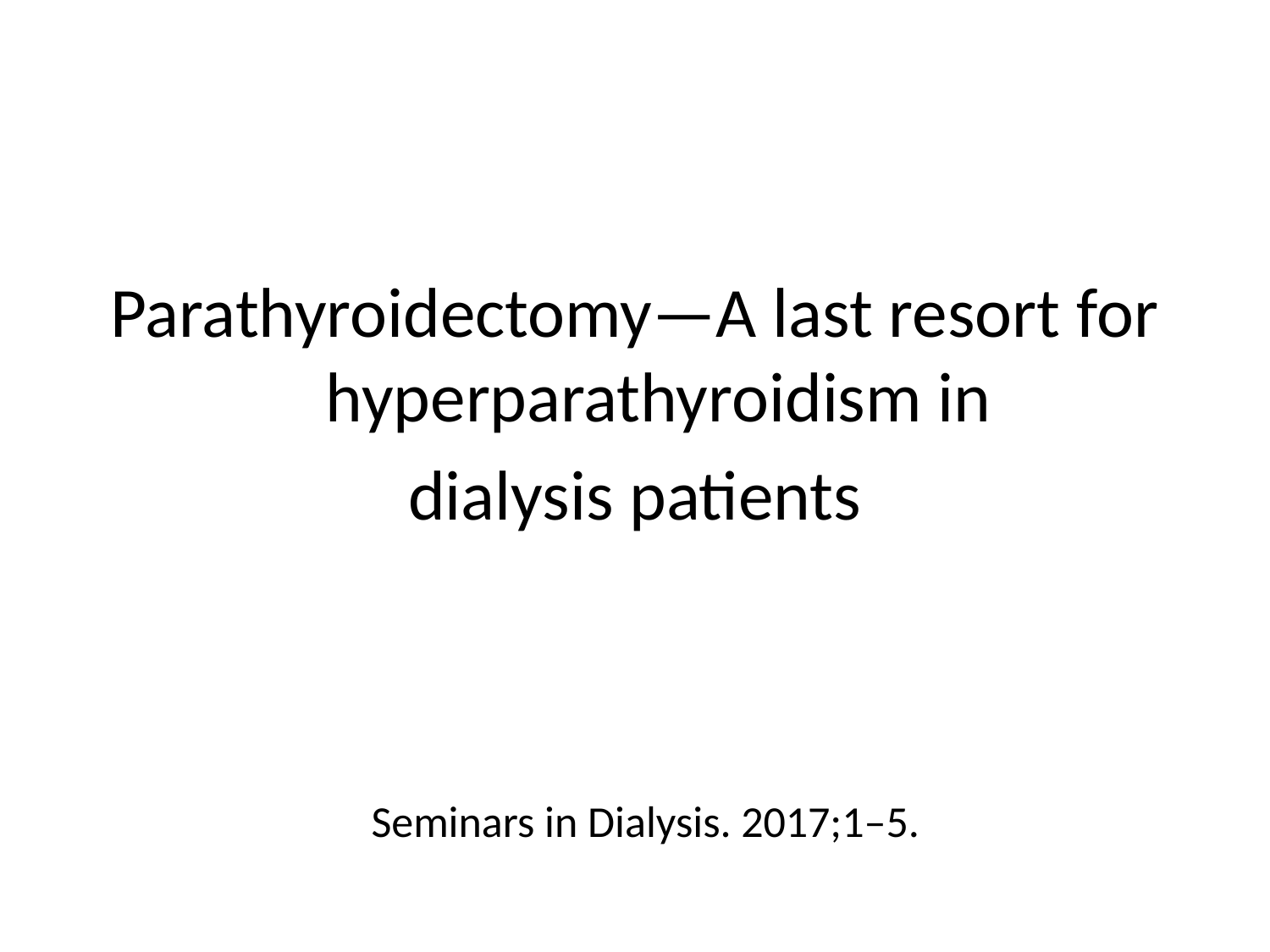

Parathyroidectomy—A last resort for hyperparathyroidism in
dialysis patients
# Seminars in Dialysis. 2017;1–5.